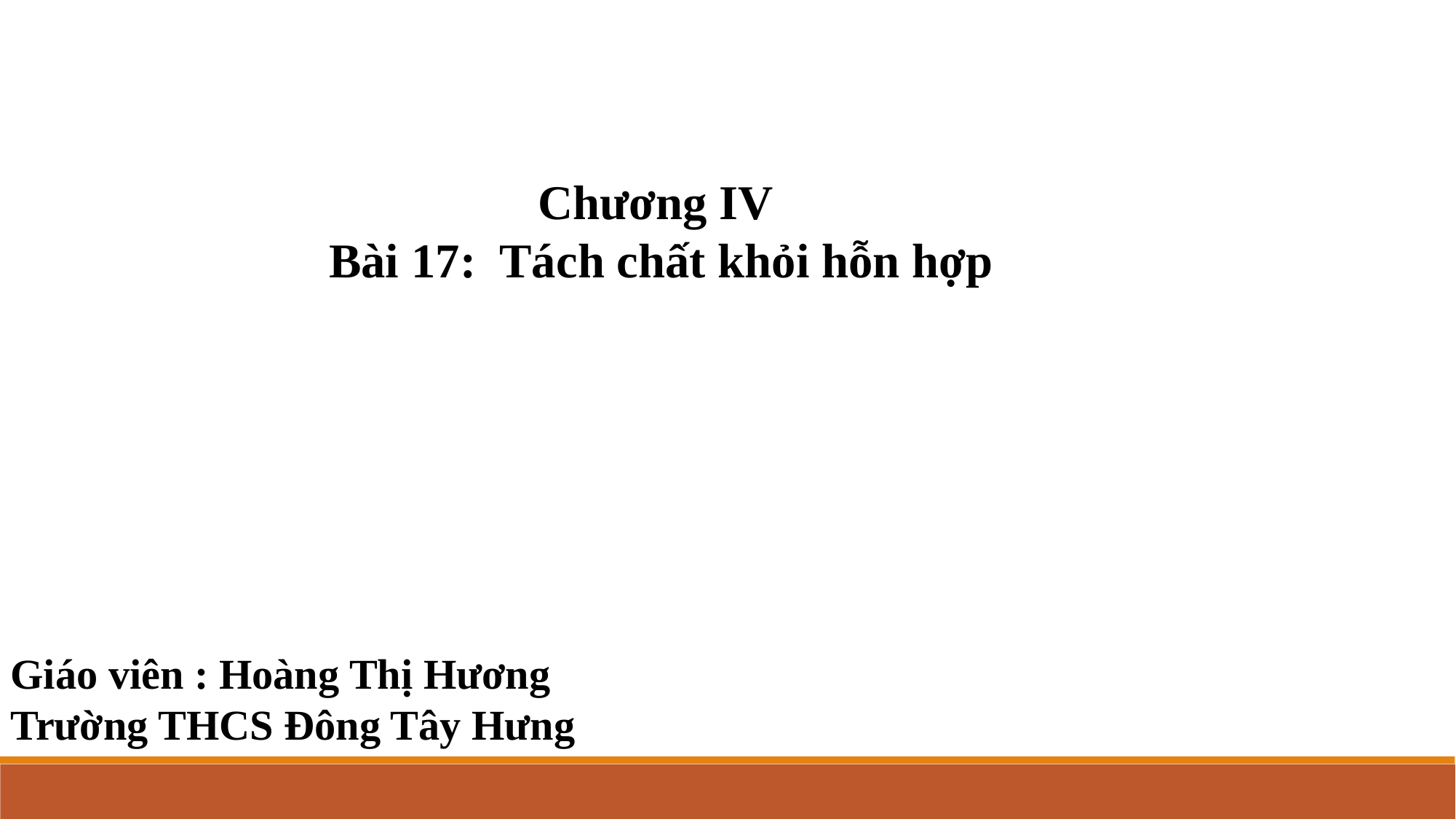

Chương IV
Bài 17:  Tách chất khỏi hỗn hợp
Giáo viên : Hoàng Thị Hương
Trường THCS Đông Tây Hưng